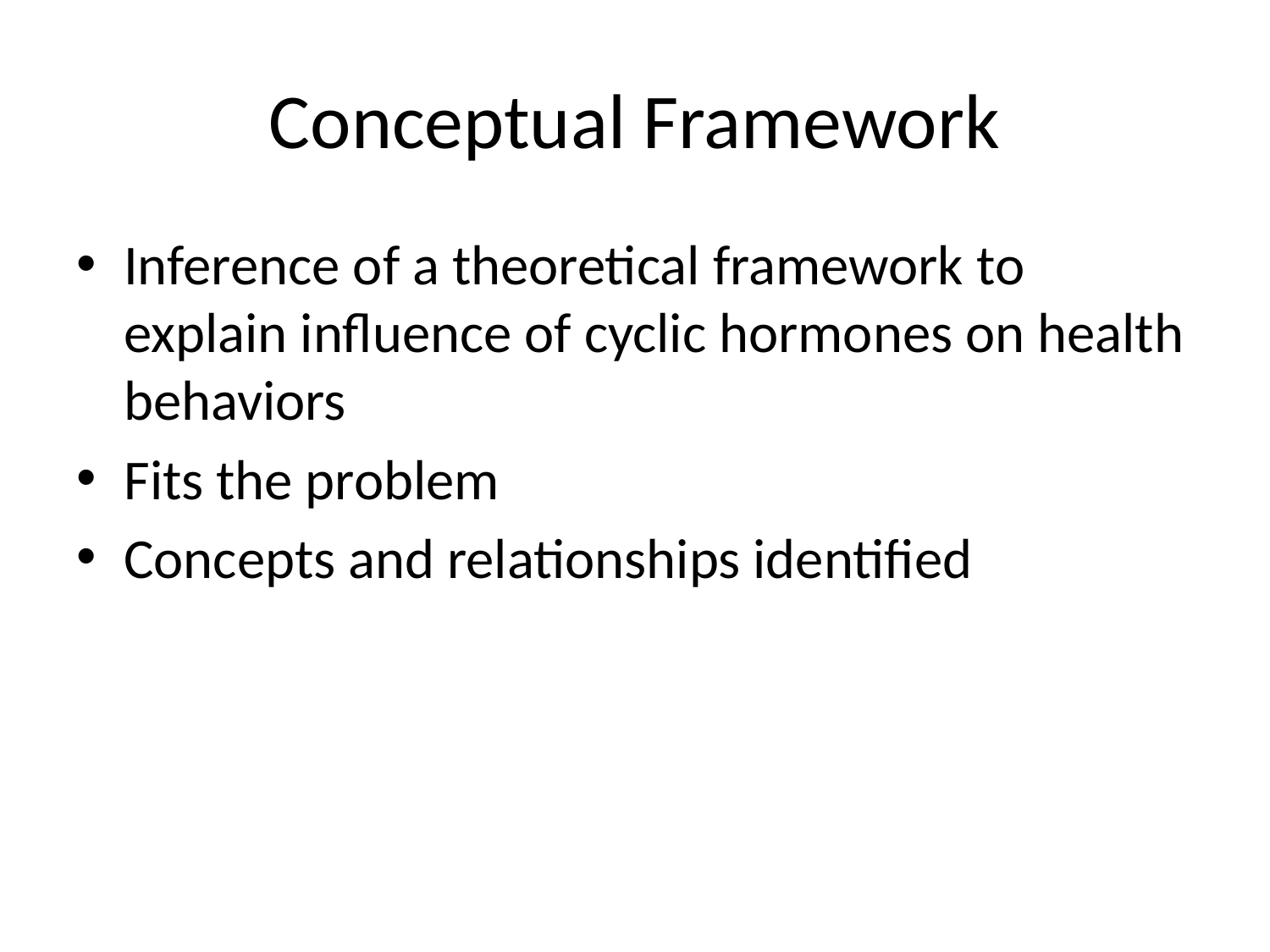

# Conceptual Framework
Inference of a theoretical framework to explain influence of cyclic hormones on health behaviors
Fits the problem
Concepts and relationships identified